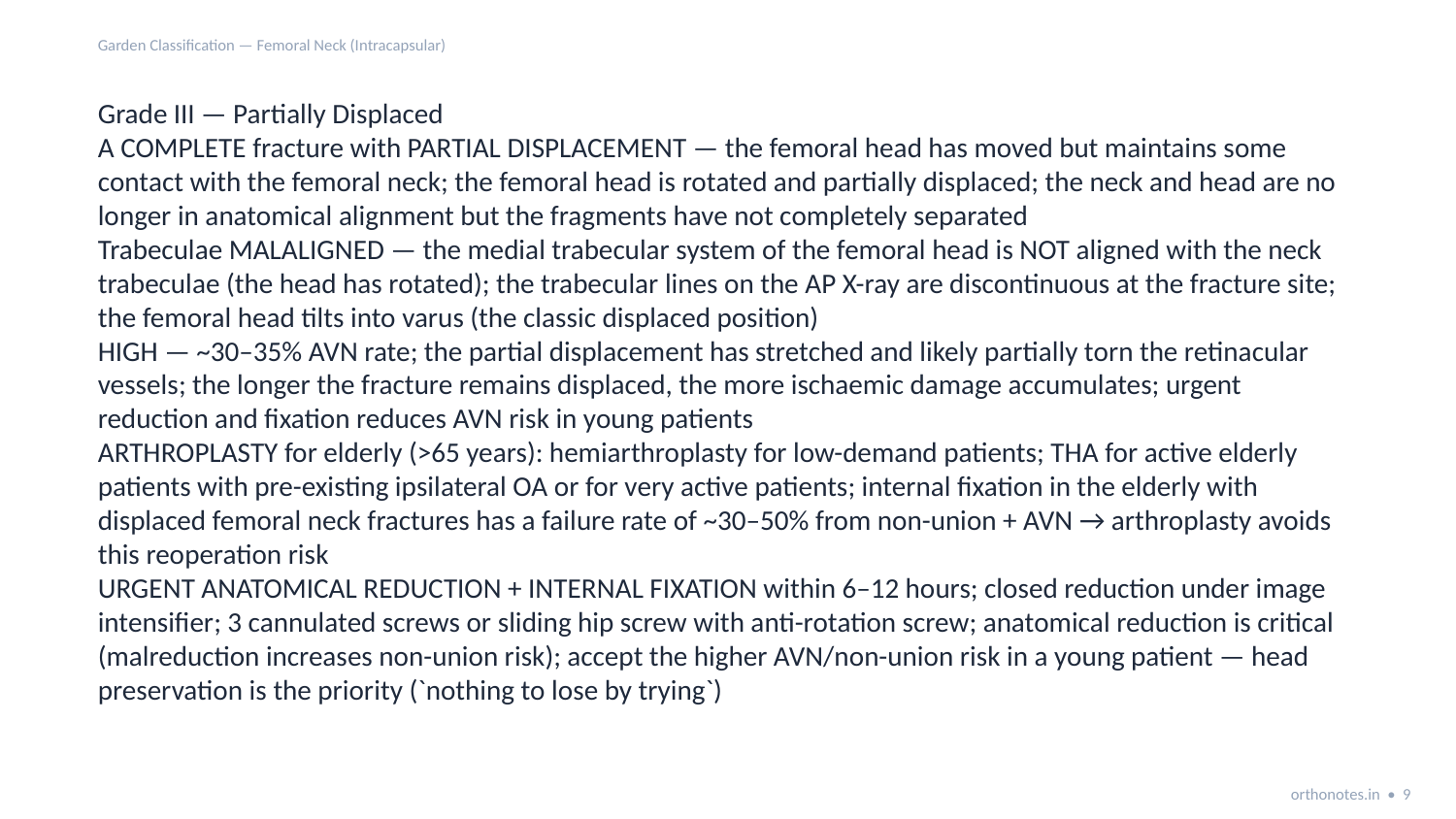

Garden Classification — Femoral Neck (Intracapsular)
Grade III — Partially Displaced
A COMPLETE fracture with PARTIAL DISPLACEMENT — the femoral head has moved but maintains some contact with the femoral neck; the femoral head is rotated and partially displaced; the neck and head are no longer in anatomical alignment but the fragments have not completely separated
Trabeculae MALALIGNED — the medial trabecular system of the femoral head is NOT aligned with the neck trabeculae (the head has rotated); the trabecular lines on the AP X-ray are discontinuous at the fracture site; the femoral head tilts into varus (the classic displaced position)
HIGH — ~30–35% AVN rate; the partial displacement has stretched and likely partially torn the retinacular vessels; the longer the fracture remains displaced, the more ischaemic damage accumulates; urgent reduction and fixation reduces AVN risk in young patients
ARTHROPLASTY for elderly (>65 years): hemiarthroplasty for low-demand patients; THA for active elderly patients with pre-existing ipsilateral OA or for very active patients; internal fixation in the elderly with displaced femoral neck fractures has a failure rate of ~30–50% from non-union + AVN → arthroplasty avoids this reoperation risk
URGENT ANATOMICAL REDUCTION + INTERNAL FIXATION within 6–12 hours; closed reduction under image intensifier; 3 cannulated screws or sliding hip screw with anti-rotation screw; anatomical reduction is critical (malreduction increases non-union risk); accept the higher AVN/non-union risk in a young patient — head preservation is the priority (`nothing to lose by trying`)
orthonotes.in  •  9